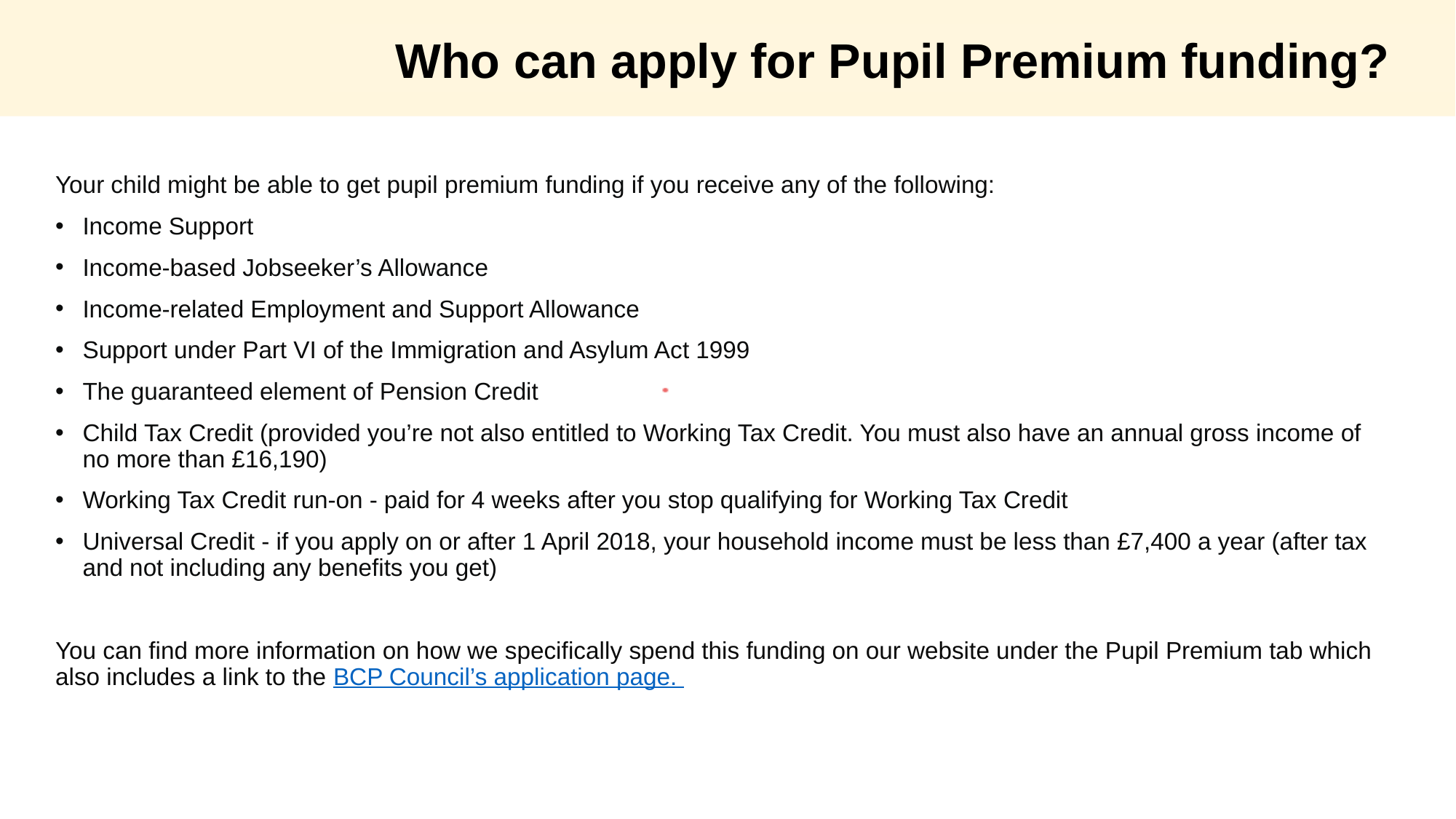

Who can apply for Pupil Premium funding?

Your child might be able to get pupil premium funding if you receive any of the following:
Income Support
Income-based Jobseeker’s Allowance
Income-related Employment and Support Allowance
Support under Part VI of the Immigration and Asylum Act 1999
The guaranteed element of Pension Credit
Child Tax Credit (provided you’re not also entitled to Working Tax Credit. You must also have an annual gross income of no more than £16,190)
Working Tax Credit run-on - paid for 4 weeks after you stop qualifying for Working Tax Credit
Universal Credit - if you apply on or after 1 April 2018, your household income must be less than £7,400 a year (after tax and not including any benefits you get)

You can find more information on how we specifically spend this funding on our website under the Pupil Premium tab which also includes a link to the BCP Council’s application page.